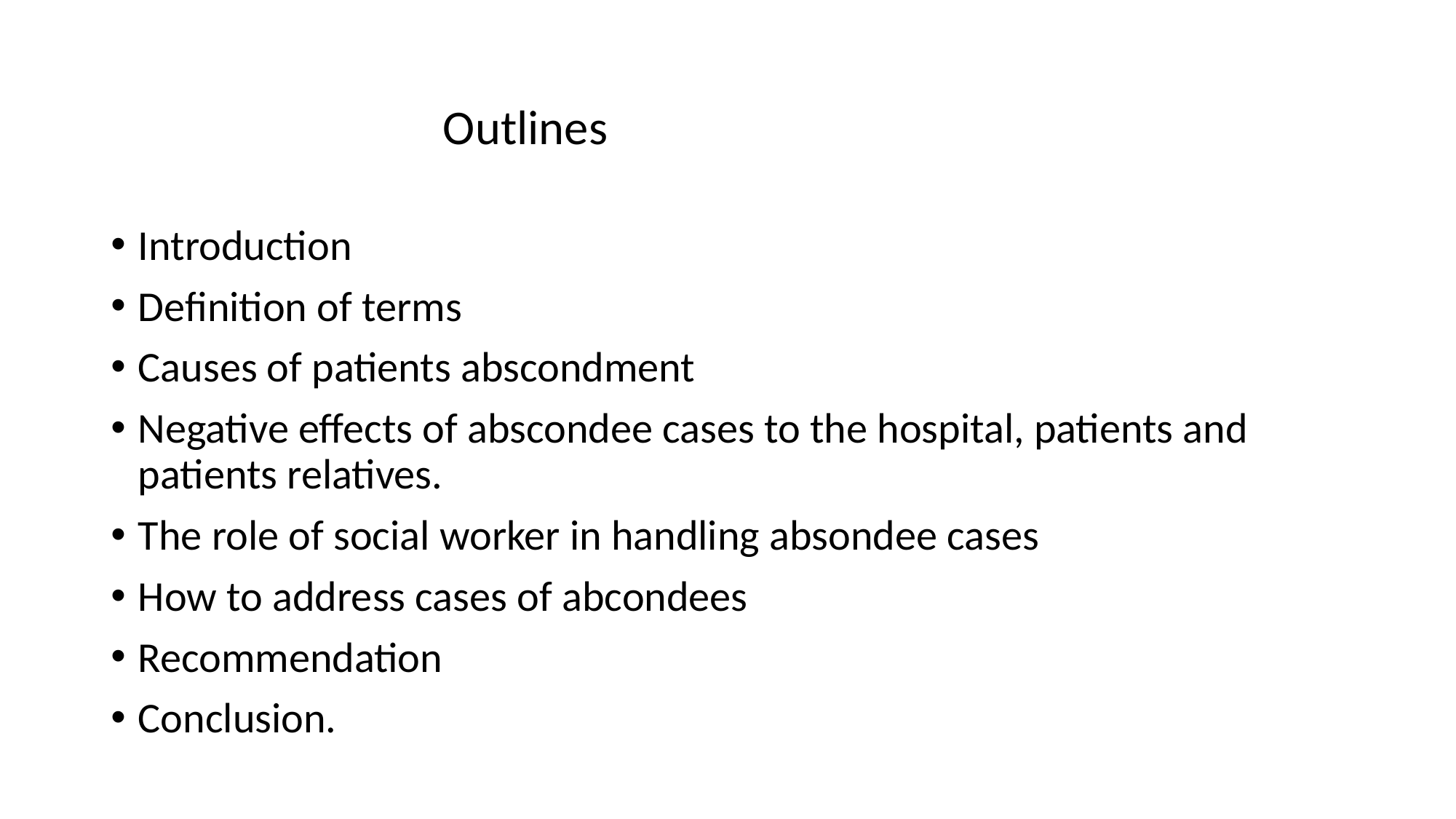

# Outlines
Introduction
Definition of terms
Causes of patients abscondment
Negative effects of abscondee cases to the hospital, patients and patients relatives.
The role of social worker in handling absondee cases
How to address cases of abcondees
Recommendation
Conclusion.